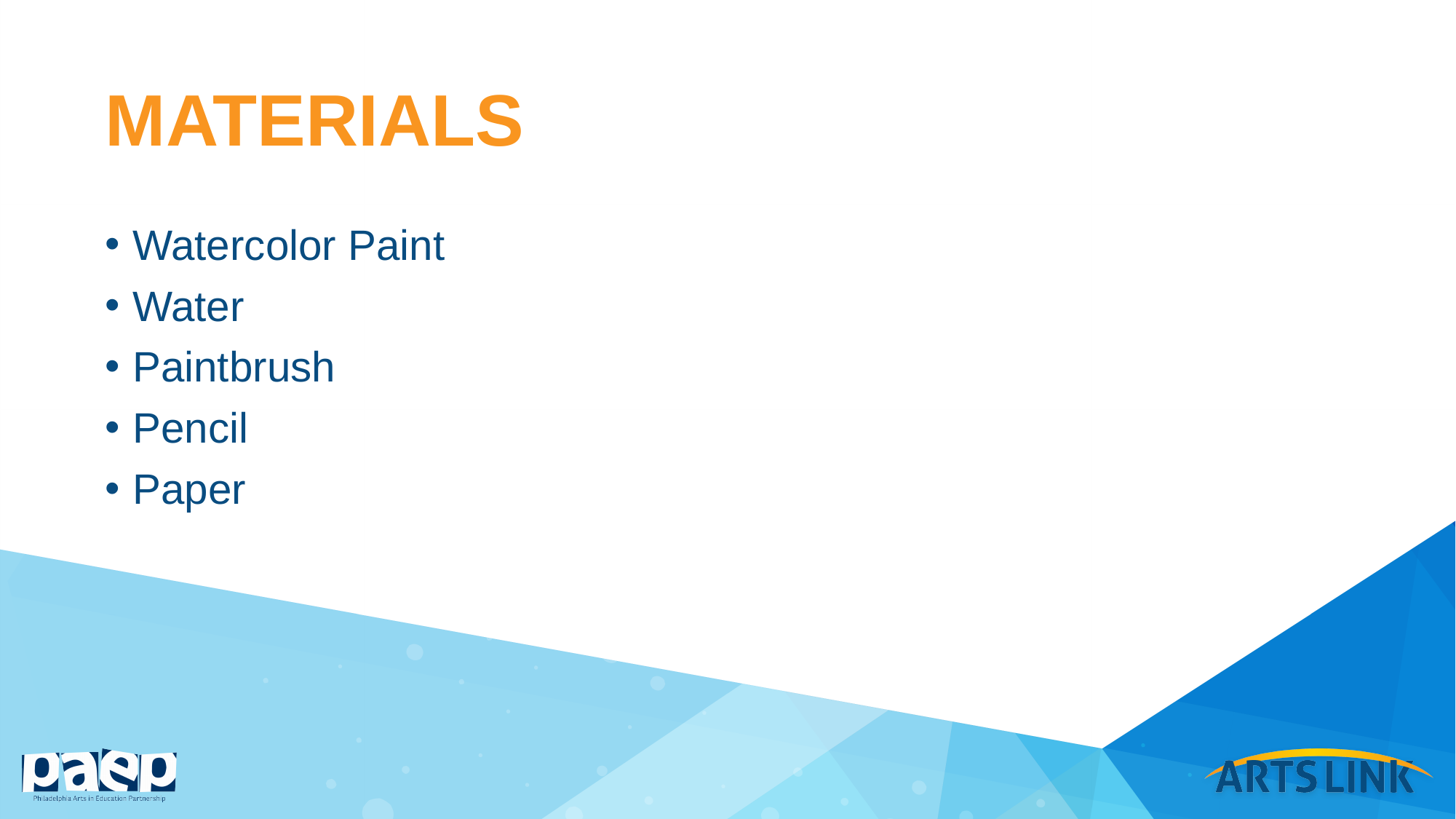

# materials
Watercolor Paint
Water
Paintbrush
Pencil
Paper